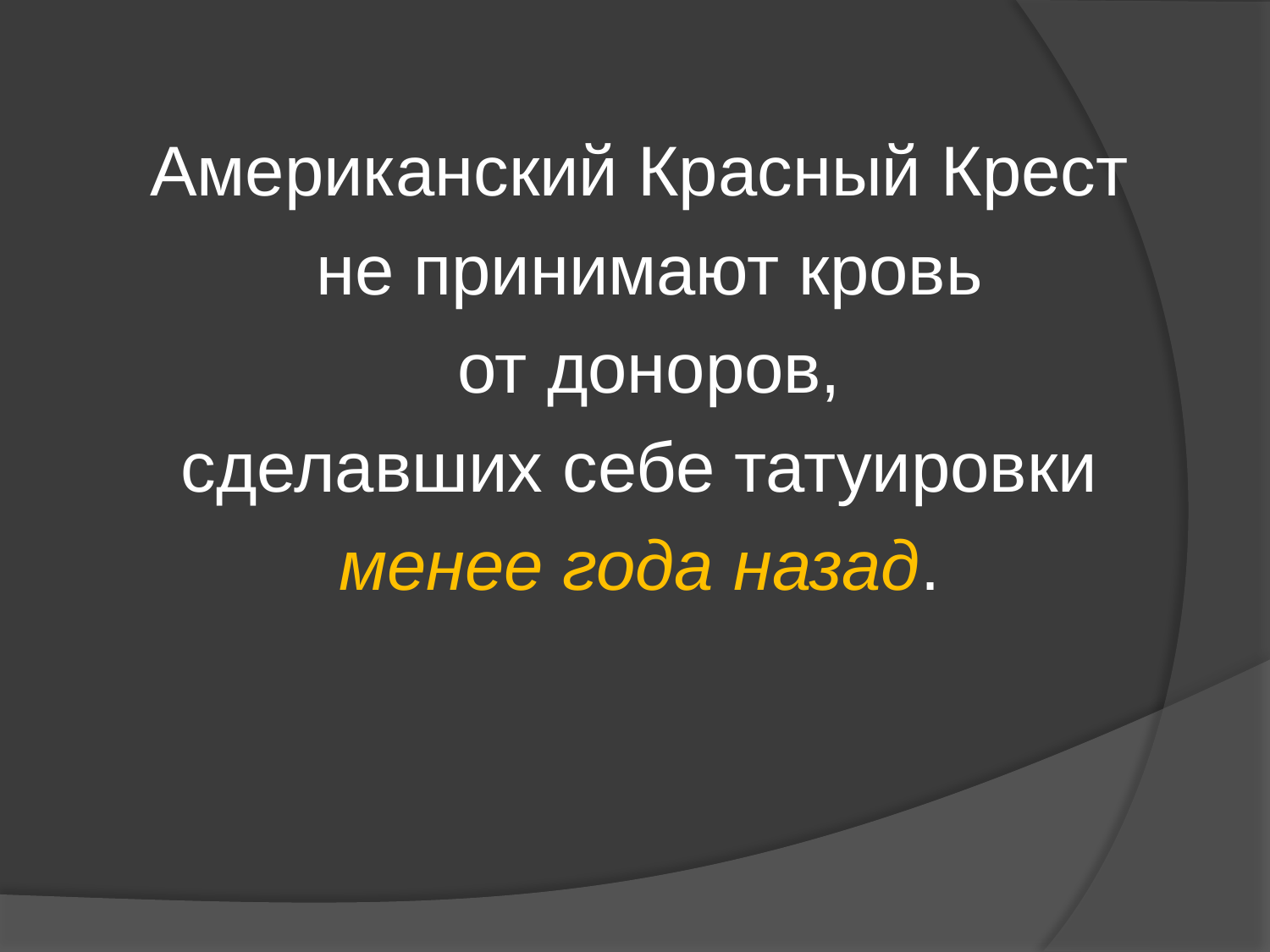

Американский Красный Крест
 не принимают кровь
 от доноров,
 сделавших себе татуировки
менее года назад.